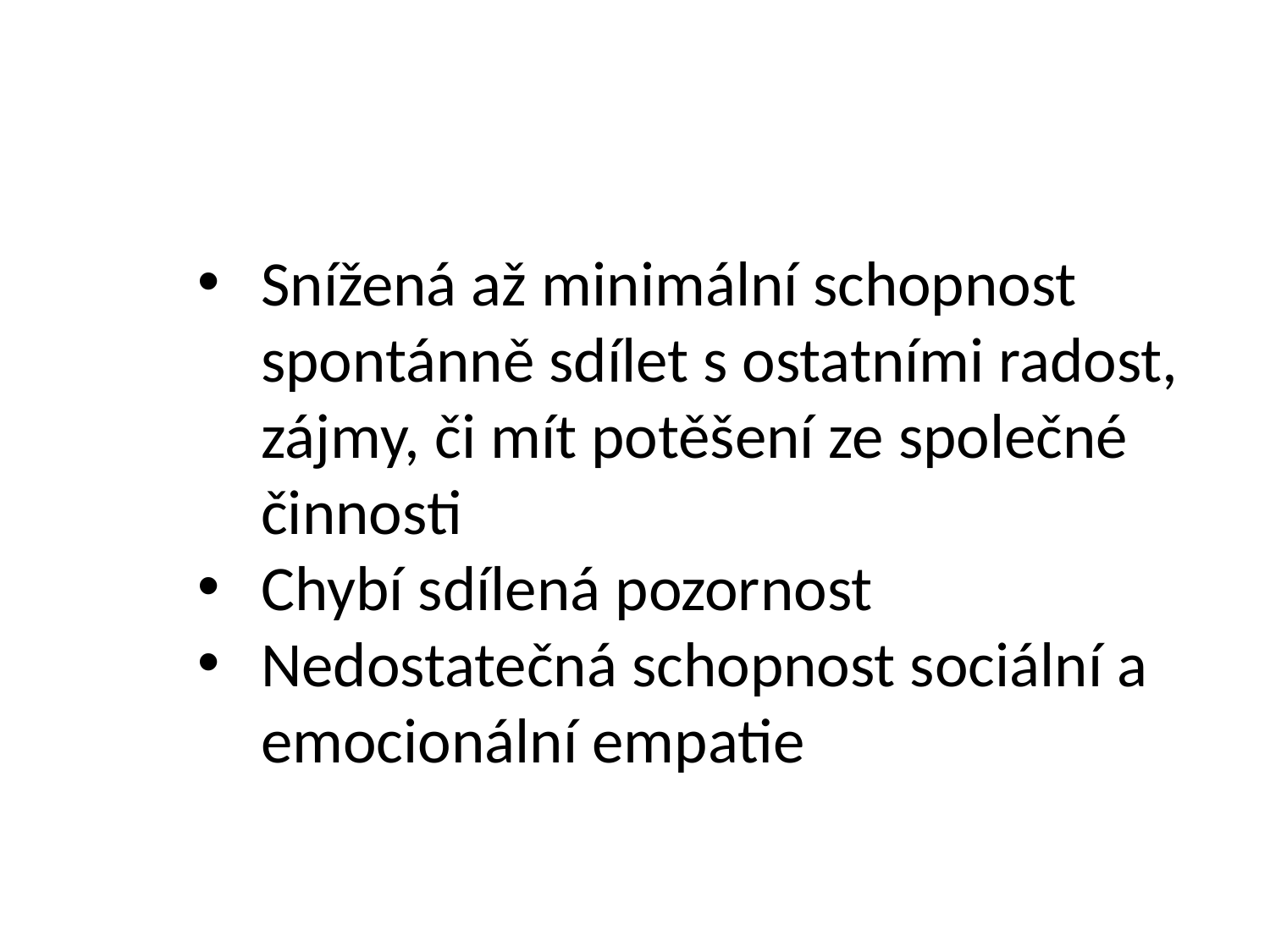

#

Snížená až minimální schopnost spontánně sdílet s ostatními radost, zájmy, či mít potěšení ze společné činnosti
Chybí sdílená pozornost
Nedostatečná schopnost sociální a emocionální empatie